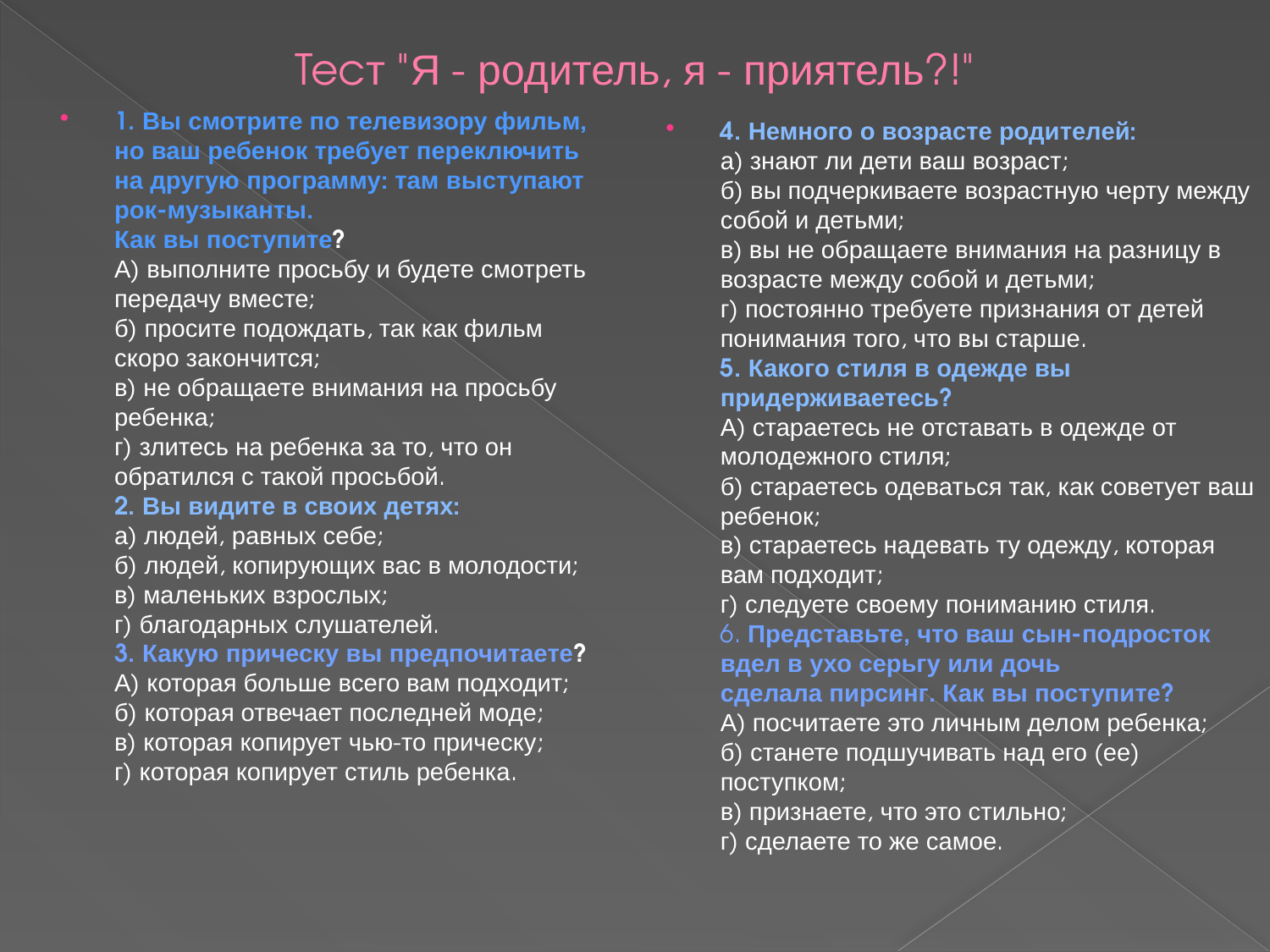

# Tecт "Я - родитель, я - приятель?!"
1. Вы смотрите по телевизору фильм, но ваш ребенок требует пе­реключить на другую программу: там выступают рок-музыканты.
Как вы поступите?
А) выполните просьбу и будете смотреть передачу вместе;
б) просите подождать, так как фильм скоро закончится;
в) не обращаете внимания на просьбу ребенка;
г) злитесь на ребенка за то, что он обратился с такой просьбой.
2. Вы видите в своих детях:
а) людей, равных себе;
б) людей, копирующих вас в молодости;
в) маленьких взрослых;
г) благодарных слушателей.
3. Какую прическу вы предпочитаете?
А) которая больше всего вам подходит;
б) которая отвечает последней моде;
в) которая копирует чью-то прическу;
г) которая копирует стиль ребенка.
4. Немного о возрасте родителей:
а) знают ли дети ваш возраст;
б) вы подчеркиваете возрастную черту между собой и детьми;
в) вы не обращаете внимания на разницу в возрасте между собой и детьми;
г) постоянно требуете признания от детей понимания того, что вы старше.
5. Какого стиля в одежде вы придерживаетесь?
А) стараетесь не отставать в одежде от молодежного стиля;
б) стараетесь одеваться так, как советует ваш ребенок;
в) стараетесь надевать ту одежду, которая вам подходит;
г) следуете своему пониманию стиля.
6. Представьте, что ваш сын-подросток вдел в ухо серьгу или дочь
сделала пирсинг. Как вы поступите?
А) посчитаете это личным делом ребенка;
б) станете подшучивать над его (ее) поступком;
в) признаете, что это стильно;
г) сделаете то же самое.